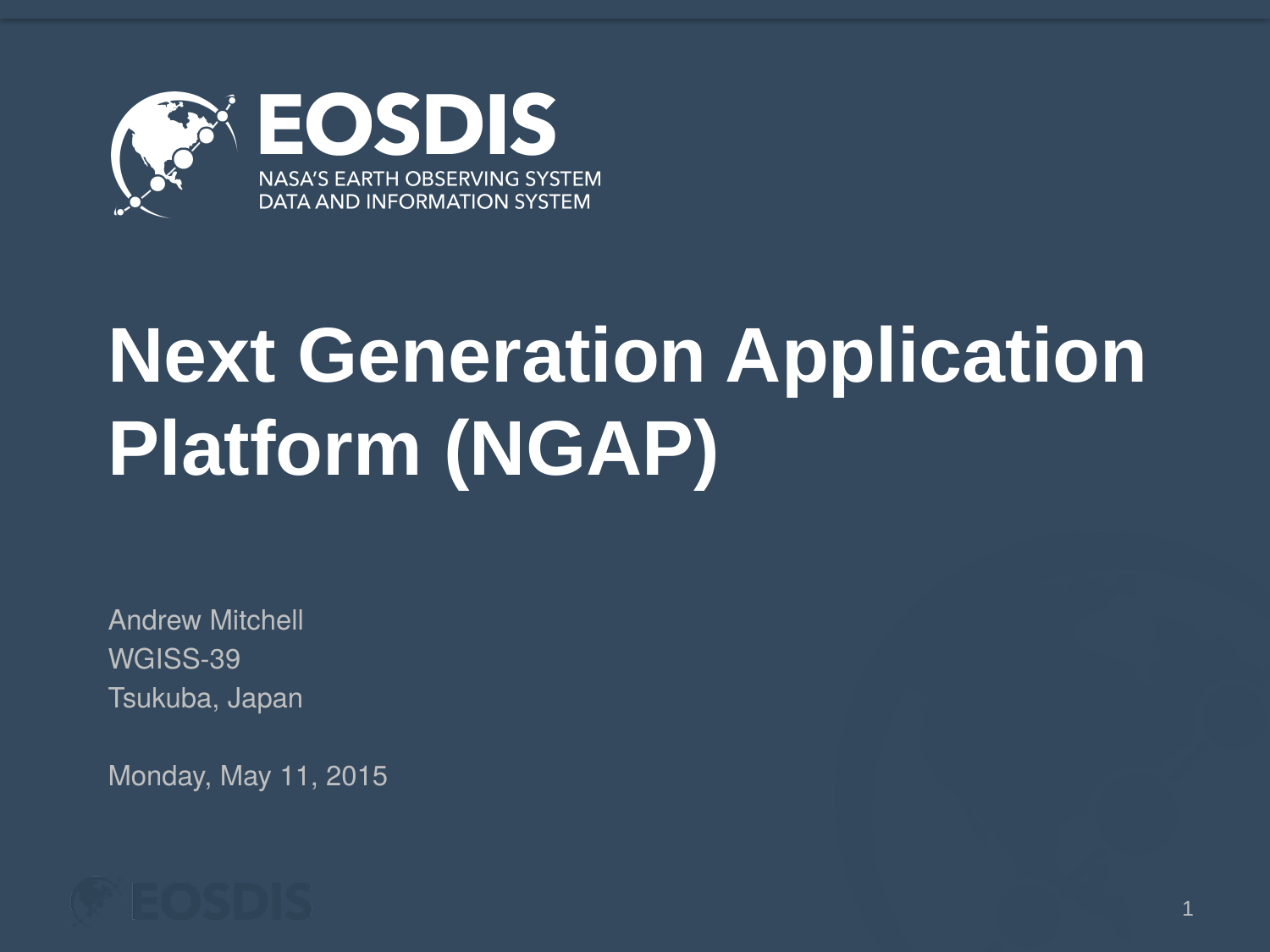

# Next Generation Application Platform (NGAP)

Andrew Mitchell
WGISS-39
Tsukuba, Japan

Monday, May 11, 2015

1